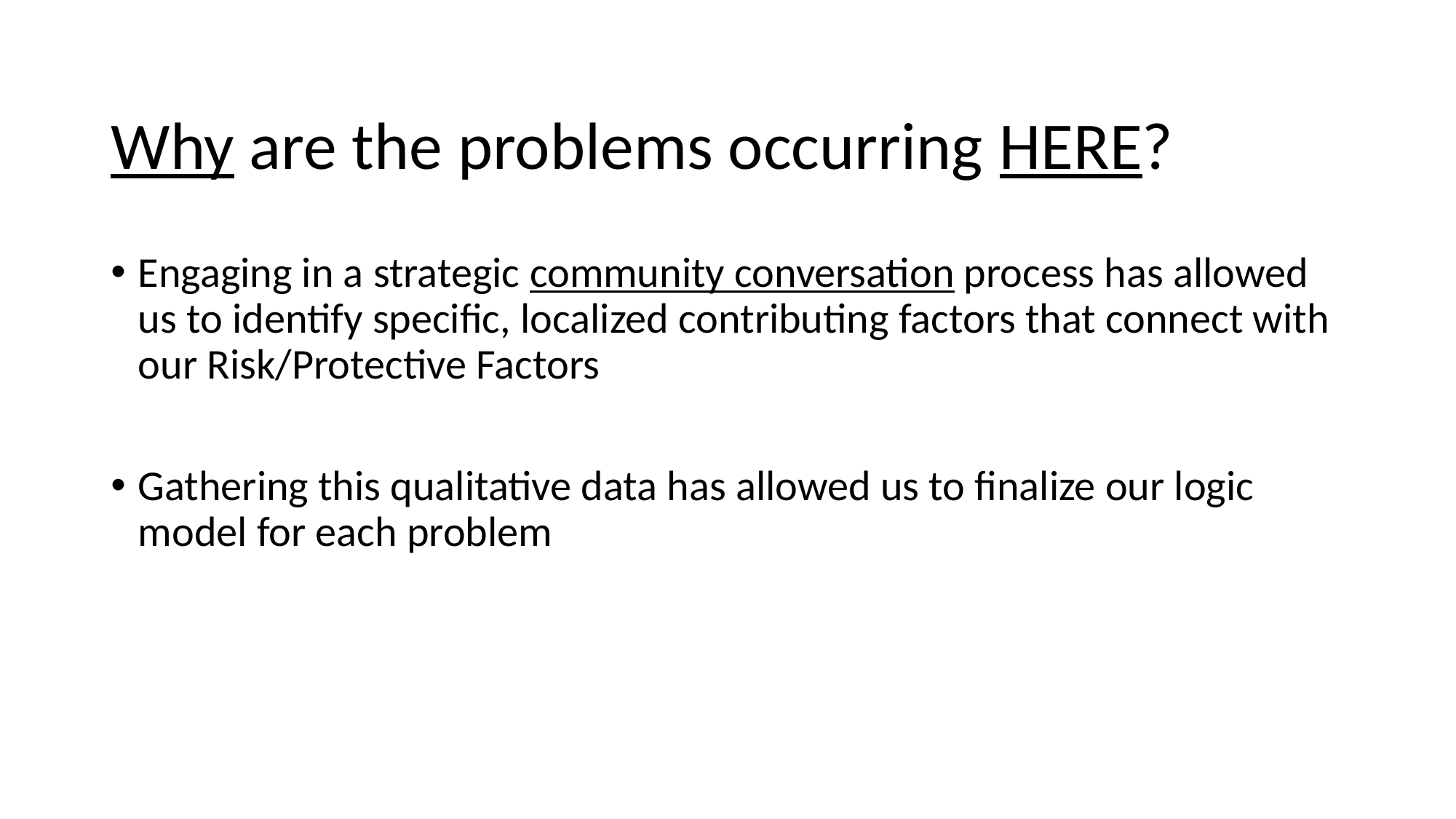

# Why are the problems occurring HERE?
Engaging in a strategic community conversation process has allowed us to identify specific, localized contributing factors that connect with our Risk/Protective Factors

Gathering this qualitative data has allowed us to finalize our logic model for each problem